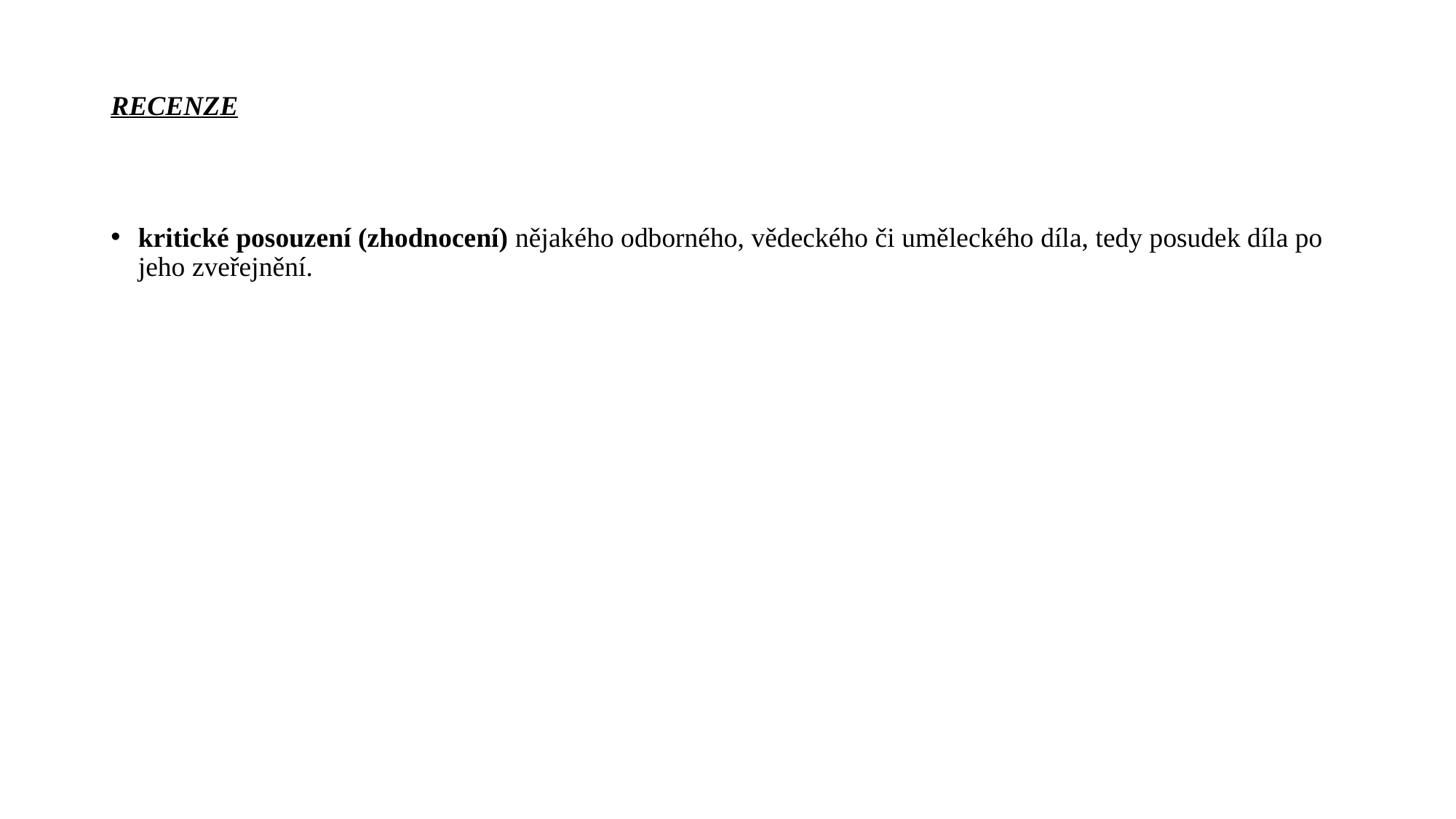

# RECENZE
kritické posouzení (zhodnocení) nějakého odborného, vědeckého či uměleckého díla, tedy posudek díla po jeho zveřejnění.